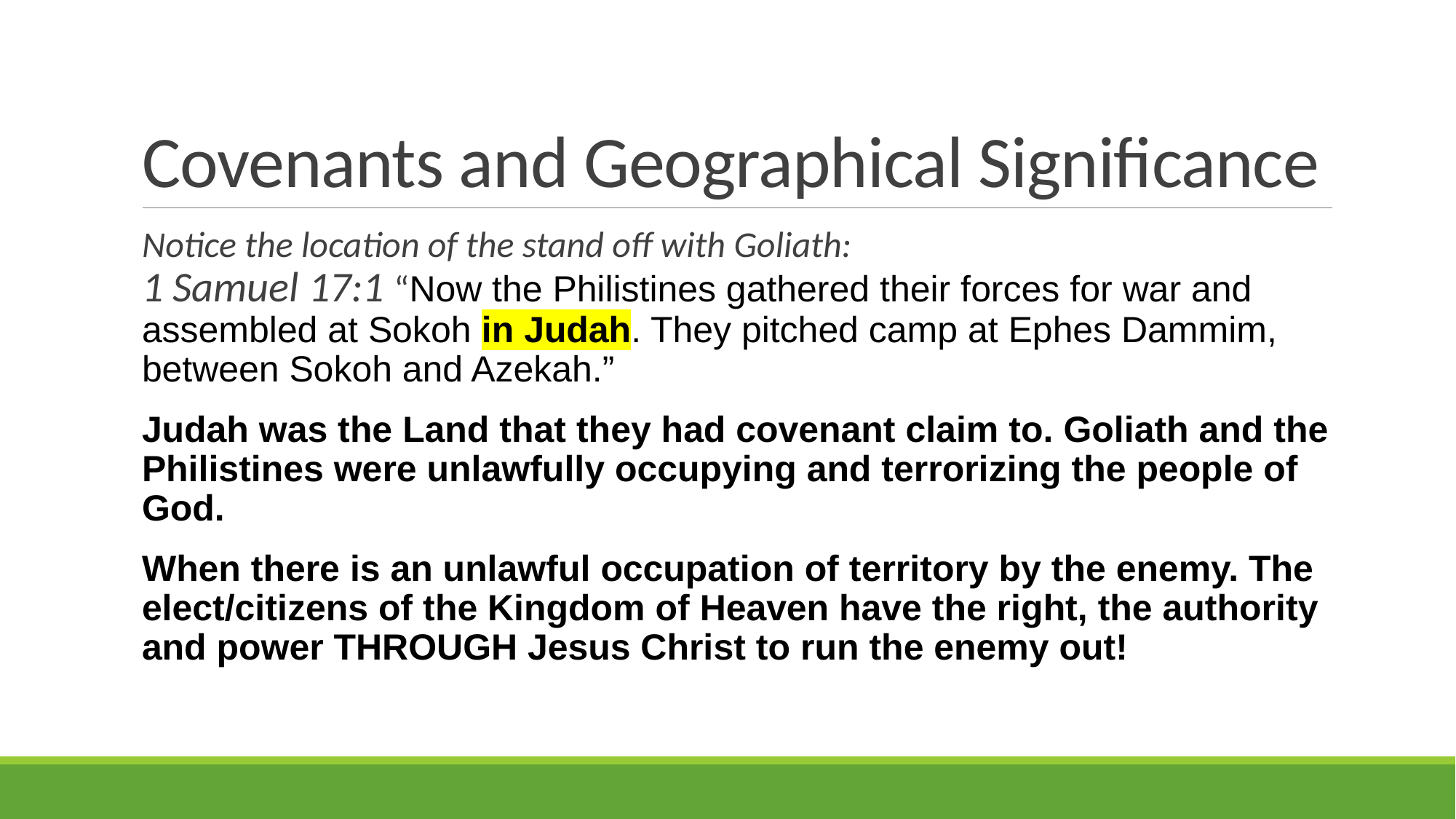

# Covenants and Geographical Significance
Notice the location of the stand off with Goliath:
1 Samuel 17:1 “Now the Philistines gathered their forces for war and assembled at Sokoh in Judah. They pitched camp at Ephes Dammim, between Sokoh and Azekah.”
Judah was the Land that they had covenant claim to. Goliath and the Philistines were unlawfully occupying and terrorizing the people of God.
When there is an unlawful occupation of territory by the enemy. The elect/citizens of the Kingdom of Heaven have the right, the authority and power THROUGH Jesus Christ to run the enemy out!